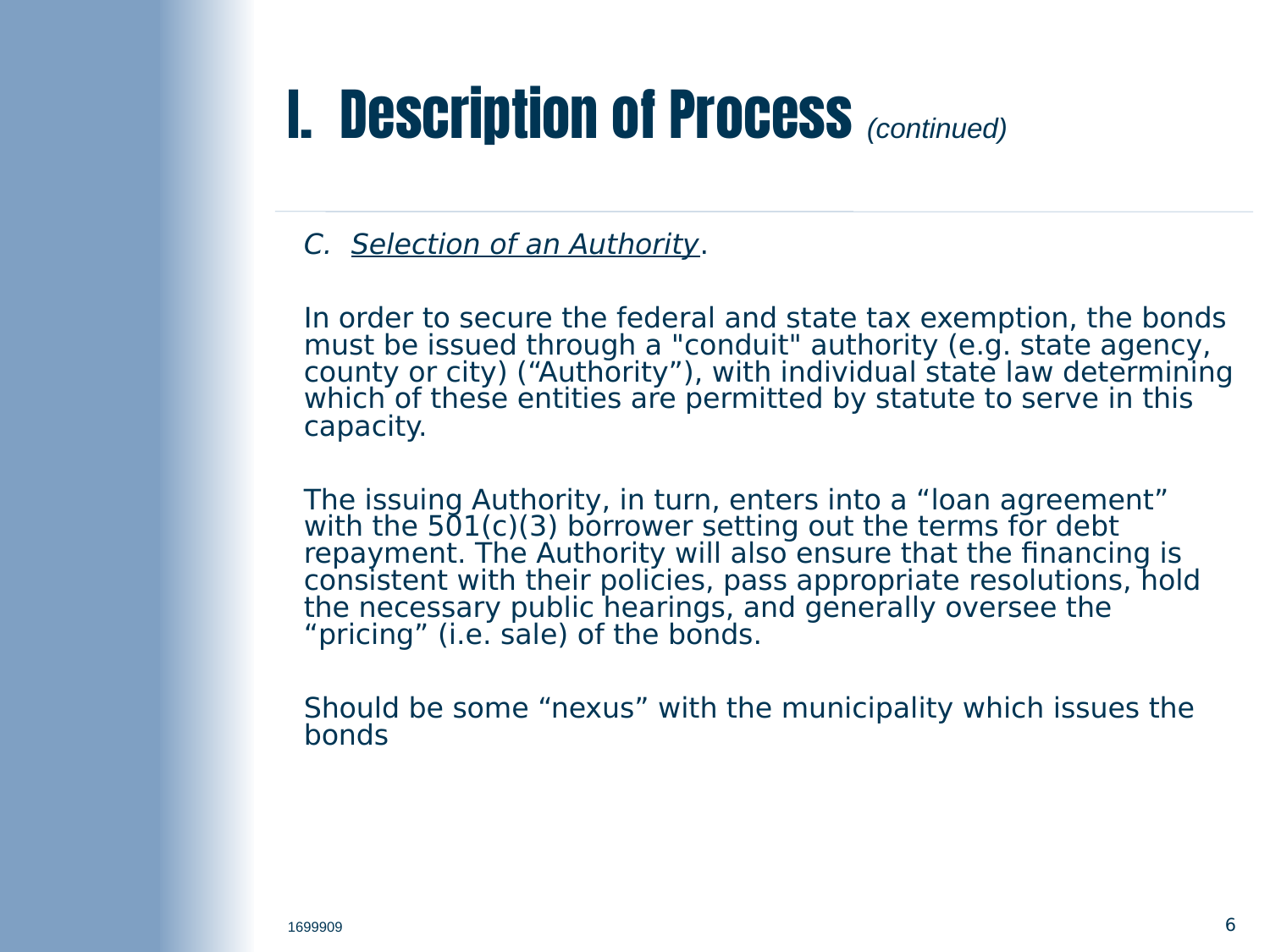

# I.  Description of Process (continued)
Selection of an Authority.

In order to secure the federal and state tax exemption, the bonds must be issued through a "conduit" authority (e.g. state agency, county or city) (“Authority”), with individual state law determining which of these entities are permitted by statute to serve in this capacity.

The issuing Authority, in turn, enters into a “loan agreement” with the 501(c)(3) borrower setting out the terms for debt repayment. The Authority will also ensure that the financing is consistent with their policies, pass appropriate resolutions, hold the necessary public hearings, and generally oversee the “pricing” (i.e. sale) of the bonds.

Should be some “nexus” with the municipality which issues the bonds

1699909
6